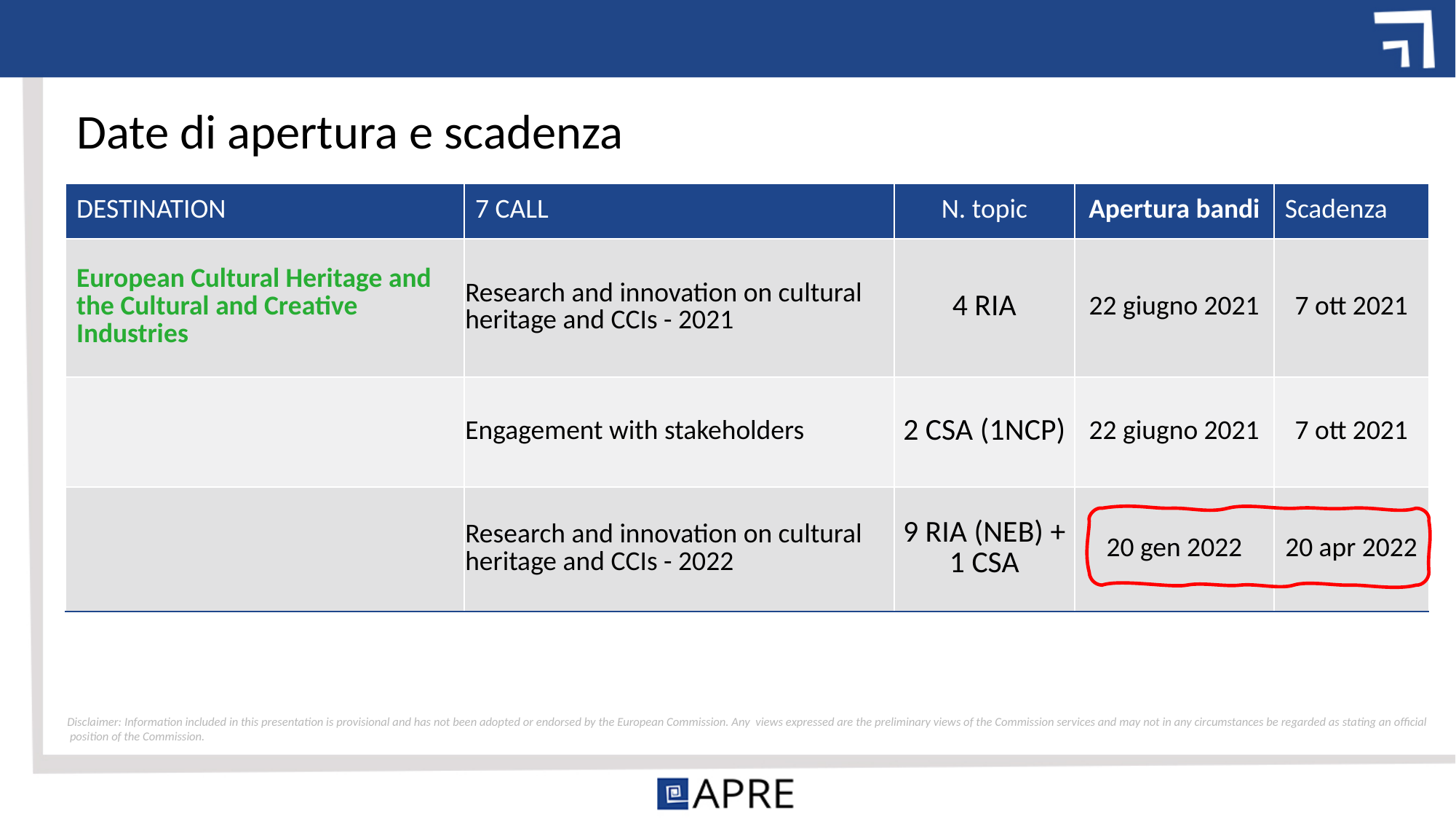

# Date di apertura e scadenza
| DESTINATION | 7 CALL | N. topic | Apertura bandi | Scadenza |
| --- | --- | --- | --- | --- |
| European Cultural Heritage and the Cultural and Creative Industries | Research and innovation on cultural heritage and CCIs - 2021 | 4 RIA | 22 giugno 2021 | 7 ott 2021 |
|  | Engagement with stakeholders | 2 CSA (1NCP) | 22 giugno 2021 | 7 ott 2021 |
|  | Research and innovation on cultural heritage and CCIs - 2022 | 9 RIA (NEB) + 1 CSA | 20 gen 2022 | 20 apr 2022 |

Disclaimer: Information included in this presentation is provisional and has not been adopted or endorsed by the European Commission. Any  views expressed are the preliminary views of the Commission services and may not in any circumstances be regarded as stating an official  position of the Commission.